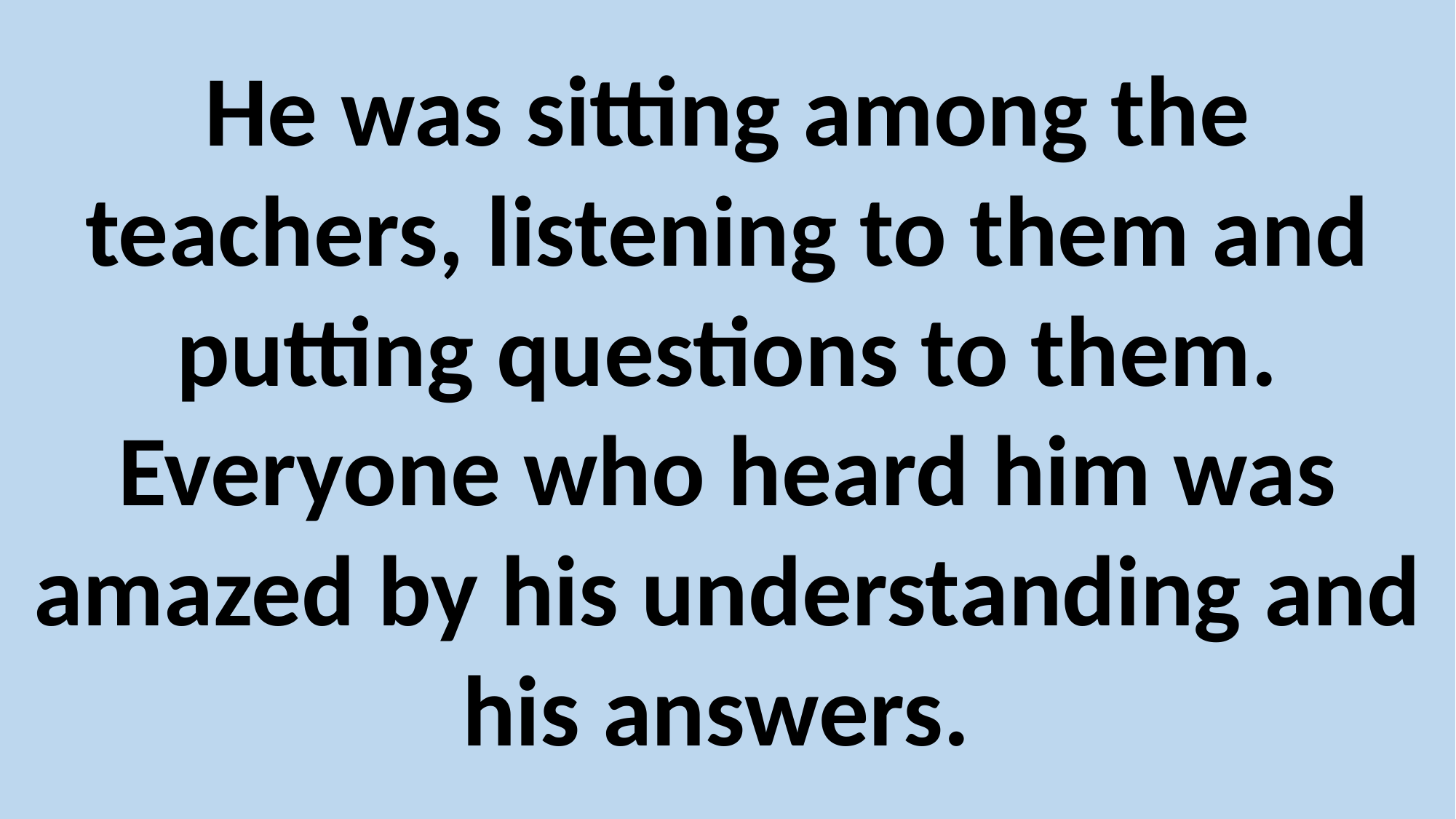

He was sitting among the teachers, listening to them and putting questions to them. Everyone who heard him was amazed by his understanding and his answers.